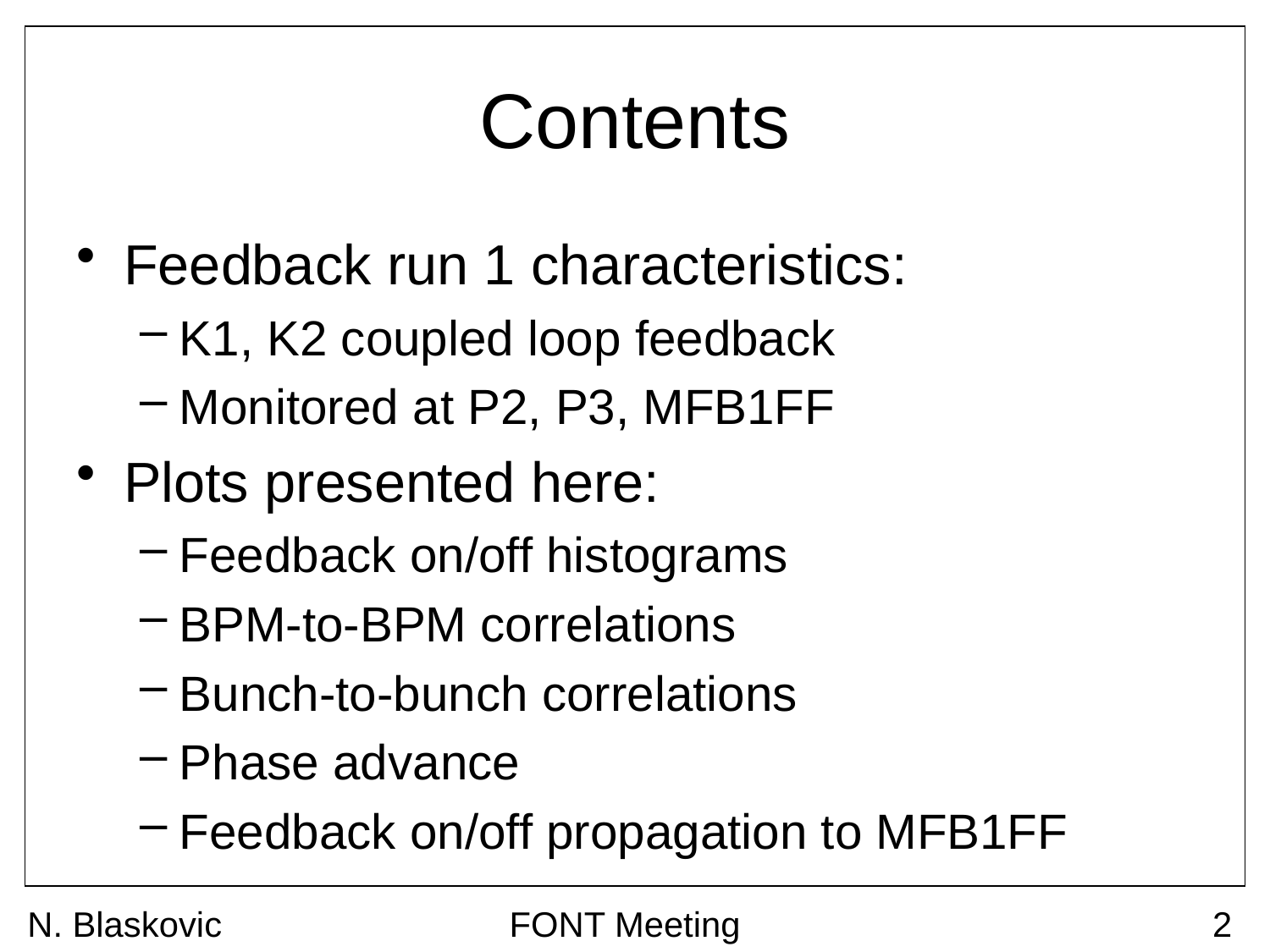

# Contents
Feedback run 1 characteristics:
K1, K2 coupled loop feedback
Monitored at P2, P3, MFB1FF
Plots presented here:
Feedback on/off histograms
BPM-to-BPM correlations
Bunch-to-bunch correlations
Phase advance
Feedback on/off propagation to MFB1FF
N. Blaskovic
FONT Meeting
2